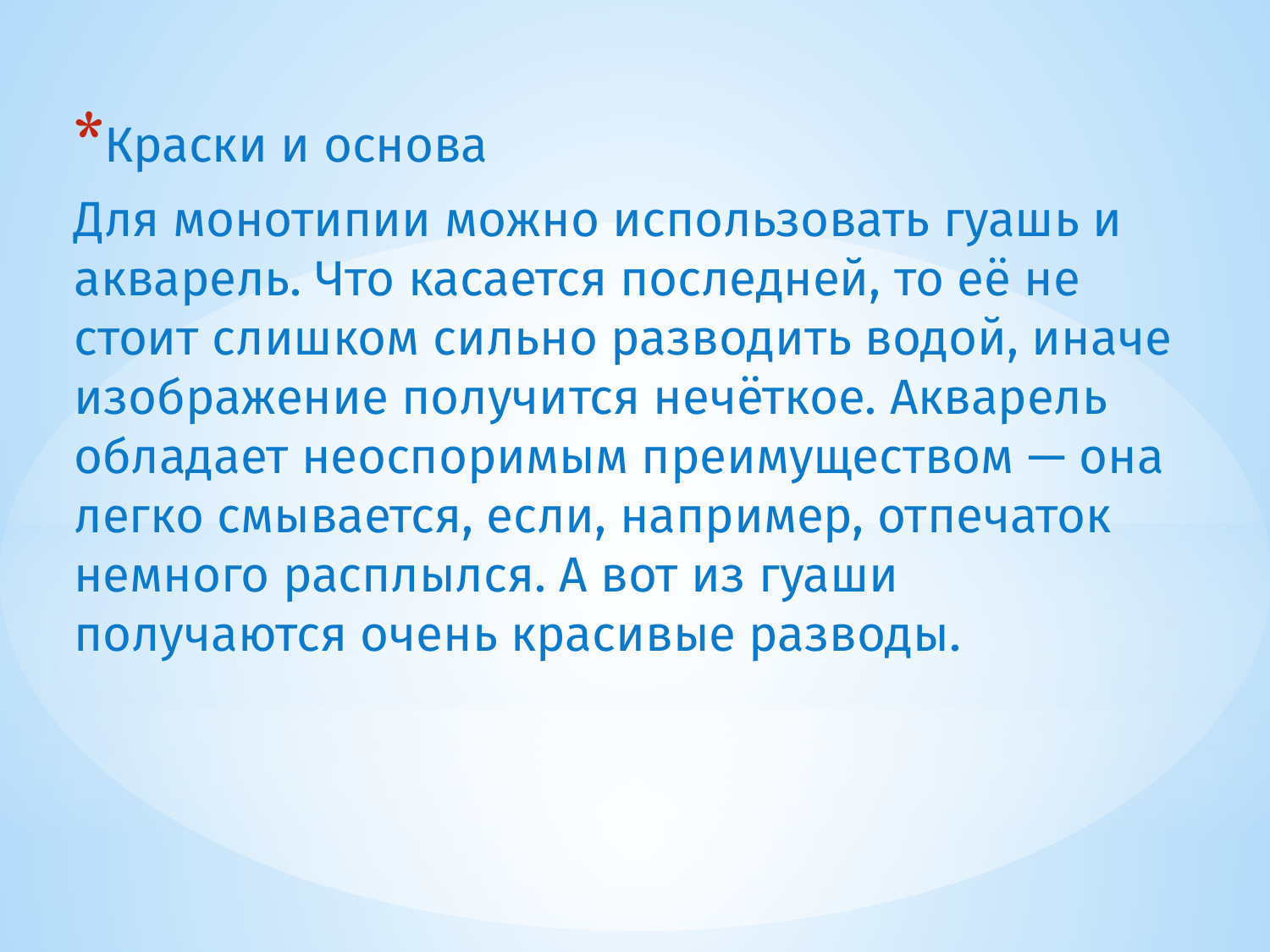

Краски и основа
Для монотипии можно использовать гуашь и акварель. Что касается последней, то её не стоит слишком сильно разводить водой, иначе изображение получится нечёткое. Акварель обладает неоспоримым преимуществом — она легко смывается, если, например, отпечаток немного расплылся. А вот из гуаши получаются очень красивые разводы.